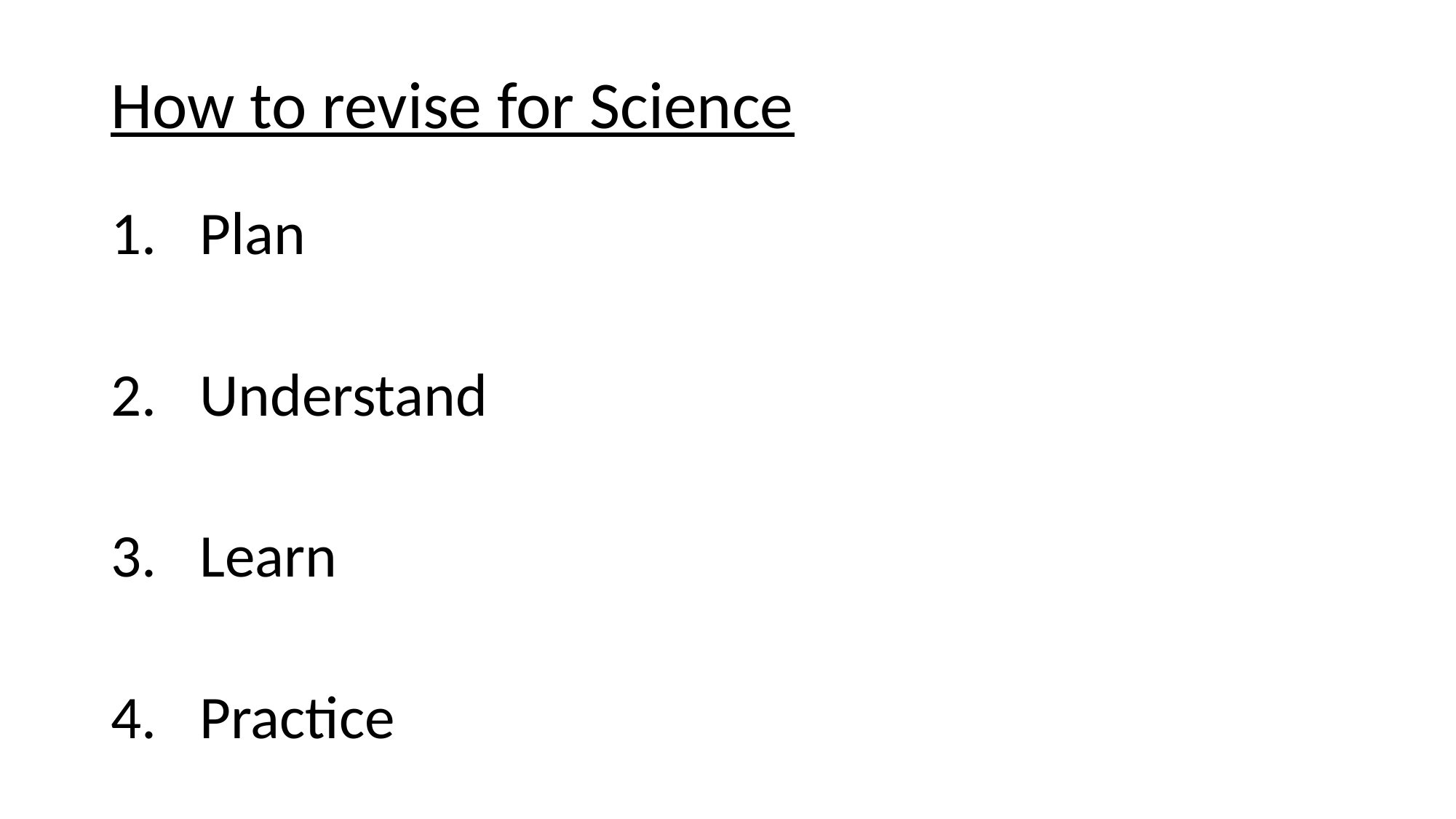

# How to revise for Science
Plan

Understand

Learn

Practice